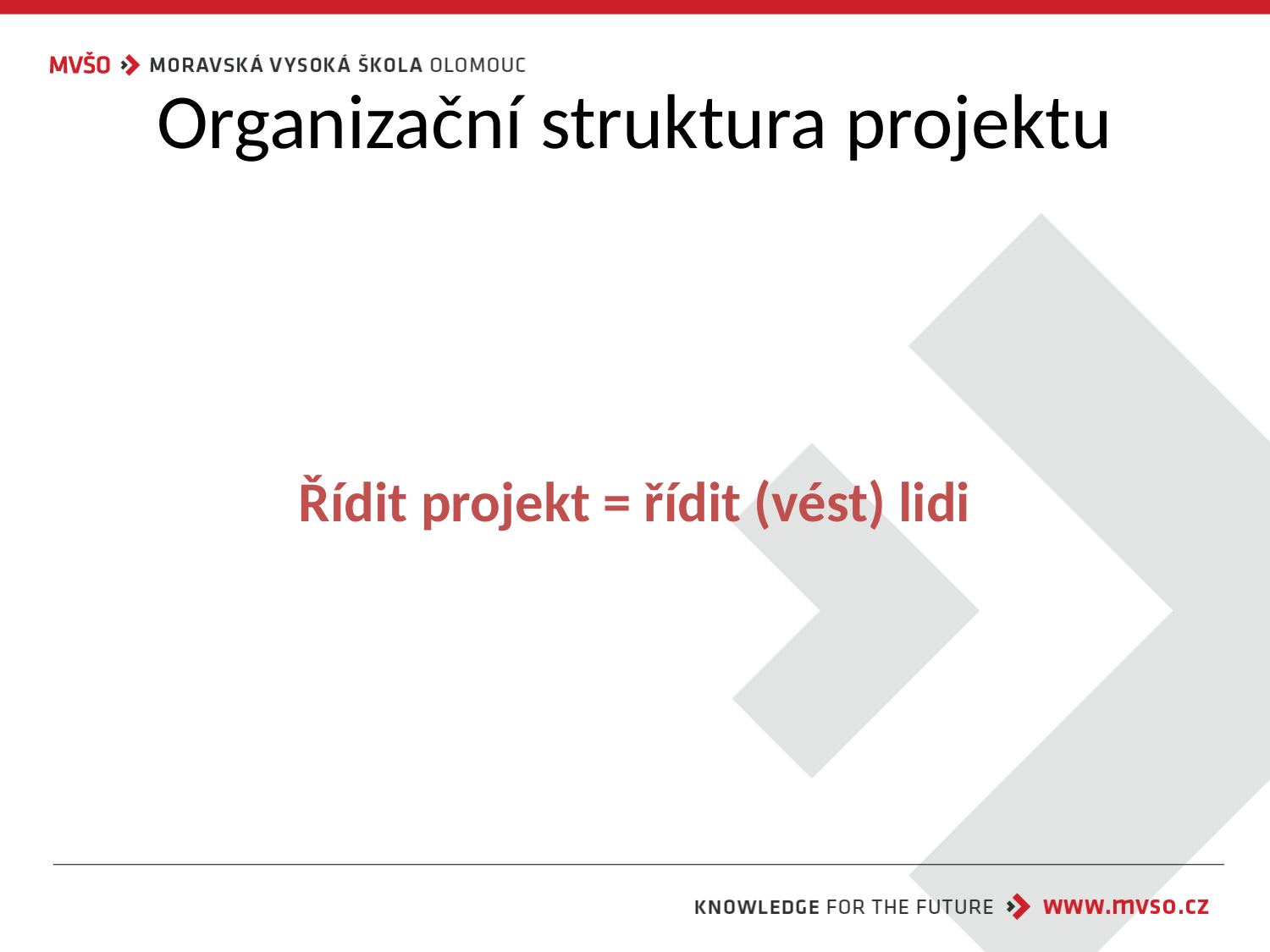

# Organizační struktura projektu

Řídit projekt = řídit (vést) lidi